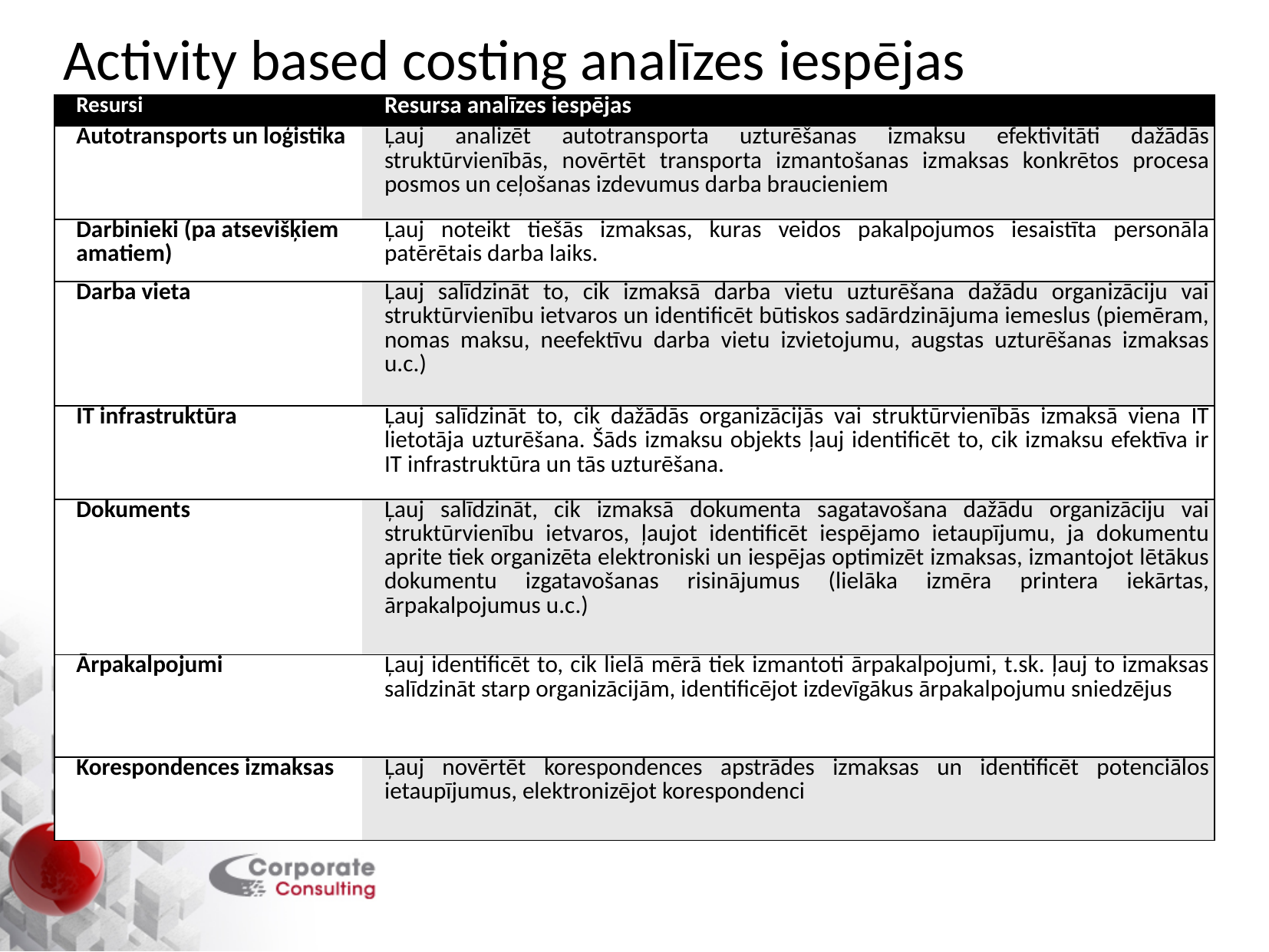

Activity based costing analīzes iespējas
| Resursi | Resursa analīzes iespējas |
| --- | --- |
| Autotransports un loģistika | Ļauj analizēt autotransporta uzturēšanas izmaksu efektivitāti dažādās struktūrvienībās, novērtēt transporta izmantošanas izmaksas konkrētos procesa posmos un ceļošanas izdevumus darba braucieniem |
| Darbinieki (pa atsevišķiem amatiem) | Ļauj noteikt tiešās izmaksas, kuras veidos pakalpojumos iesaistīta personāla patērētais darba laiks. |
| Darba vieta | Ļauj salīdzināt to, cik izmaksā darba vietu uzturēšana dažādu organizāciju vai struktūrvienību ietvaros un identificēt būtiskos sadārdzinājuma iemeslus (piemēram, nomas maksu, neefektīvu darba vietu izvietojumu, augstas uzturēšanas izmaksas u.c.) |
| IT infrastruktūra | Ļauj salīdzināt to, cik dažādās organizācijās vai struktūrvienībās izmaksā viena IT lietotāja uzturēšana. Šāds izmaksu objekts ļauj identificēt to, cik izmaksu efektīva ir IT infrastruktūra un tās uzturēšana. |
| Dokuments | Ļauj salīdzināt, cik izmaksā dokumenta sagatavošana dažādu organizāciju vai struktūrvienību ietvaros, ļaujot identificēt iespējamo ietaupījumu, ja dokumentu aprite tiek organizēta elektroniski un iespējas optimizēt izmaksas, izmantojot lētākus dokumentu izgatavošanas risinājumus (lielāka izmēra printera iekārtas, ārpakalpojumus u.c.) |
| Ārpakalpojumi | Ļauj identificēt to, cik lielā mērā tiek izmantoti ārpakalpojumi, t.sk. ļauj to izmaksas salīdzināt starp organizācijām, identificējot izdevīgākus ārpakalpojumu sniedzējus |
| Korespondences izmaksas | Ļauj novērtēt korespondences apstrādes izmaksas un identificēt potenciālos ietaupījumus, elektronizējot korespondenci |